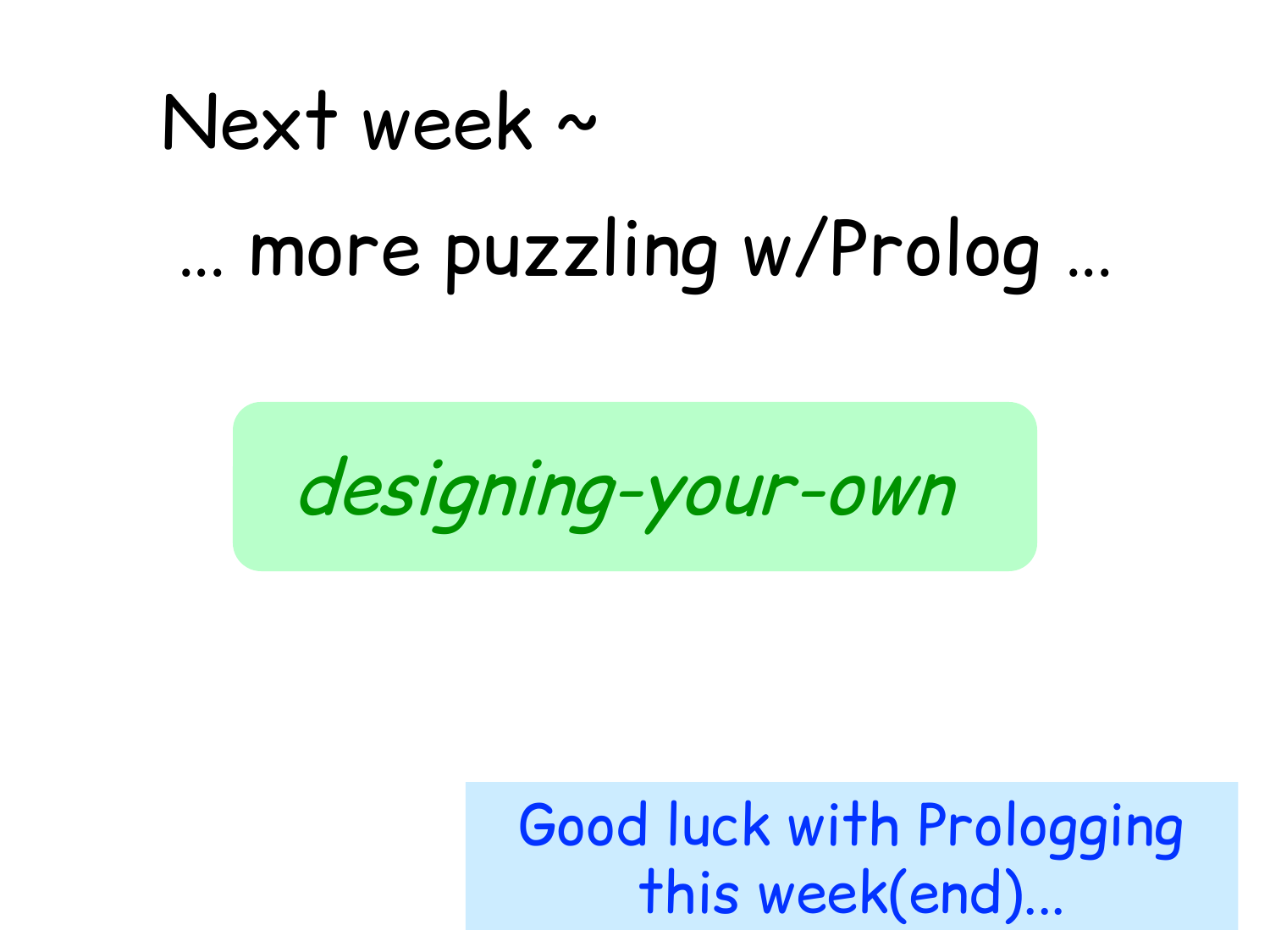

Next week ~
… more puzzling w/Prolog …

designing-your-own
Good luck with Prologging this week(end)...